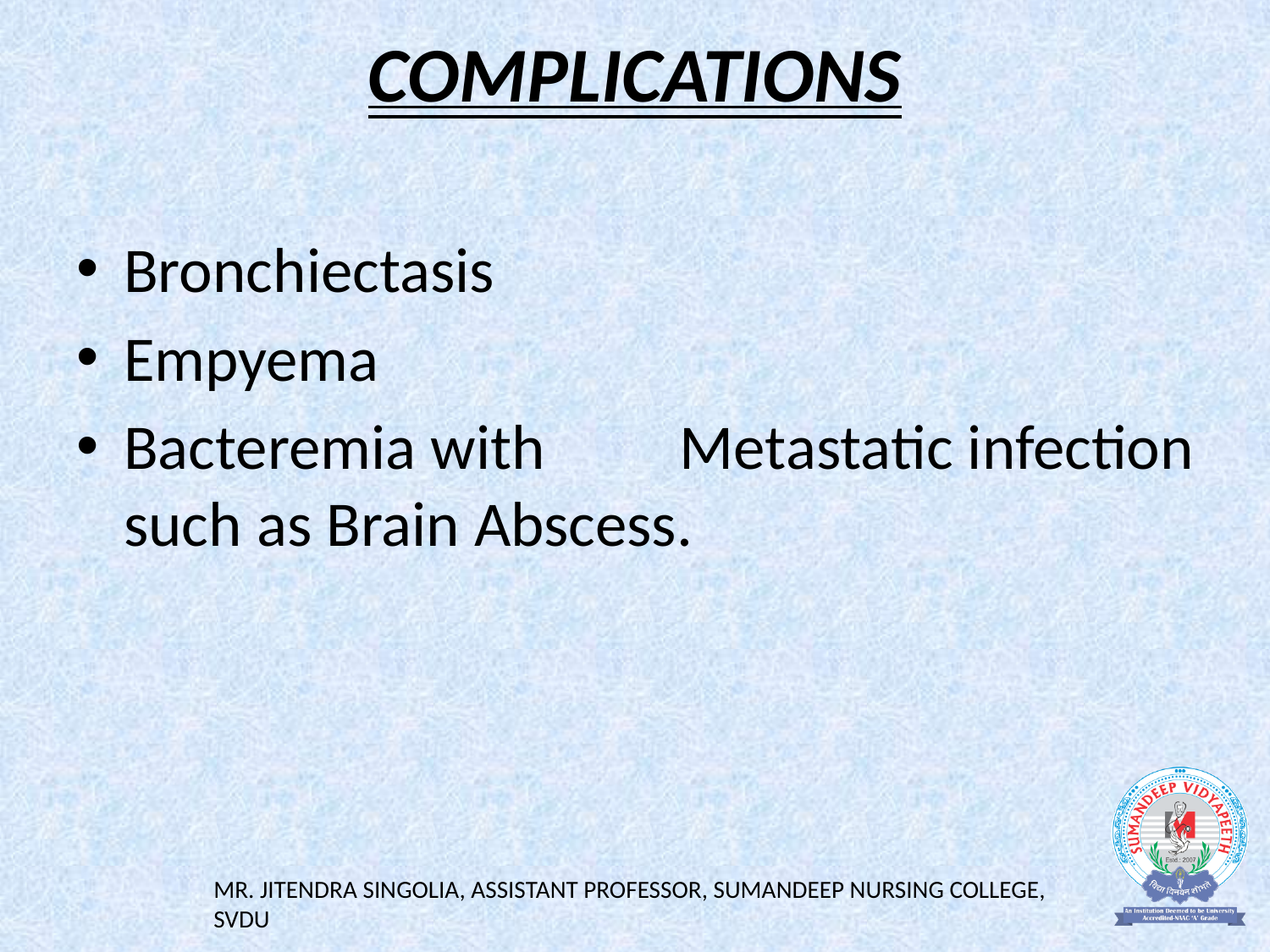

# COMPLICATIONS
Bronchiectasis
Empyema
Bacteremia with Metastatic infection such as Brain Abscess.